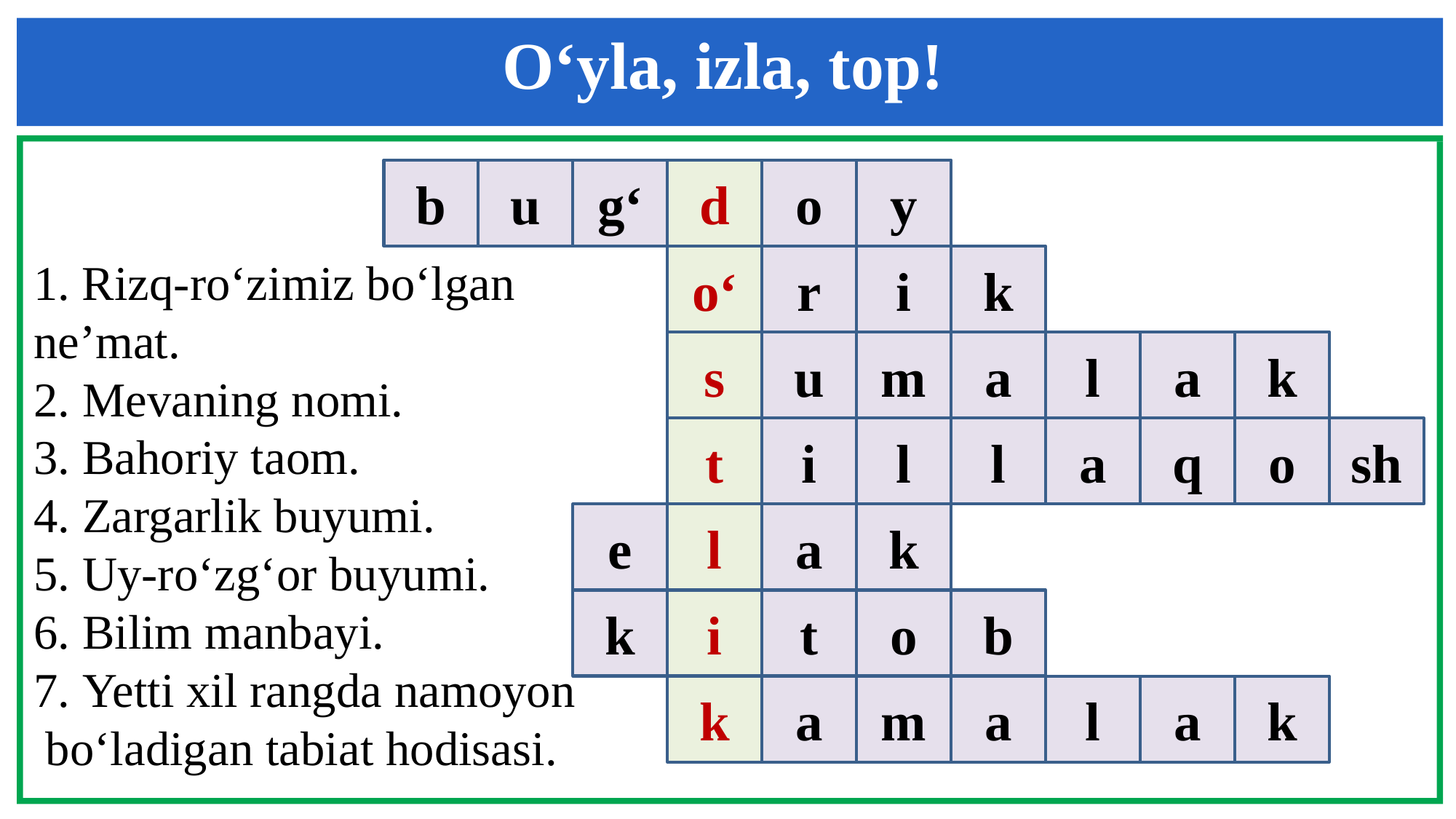

O‘yla, izla, top!
b
u
g‘
d
o
y
1. Rizq-ro‘zimiz bo‘lgan
ne’mat.
2. Mevaning nomi.
3. Bahoriy taom.
4. Zargarlik buyumi.
5. Uy-ro‘zg‘or buyumi.
6. Bilim manbayi.
7. Yetti xil rangda namoyon
 bo‘ladigan tabiat hodisasi.
o‘
r
i
k
s
u
m
a
l
a
k
t
i
l
l
a
q
o
sh
e
l
a
k
k
i
t
o
b
k
a
m
a
l
a
k